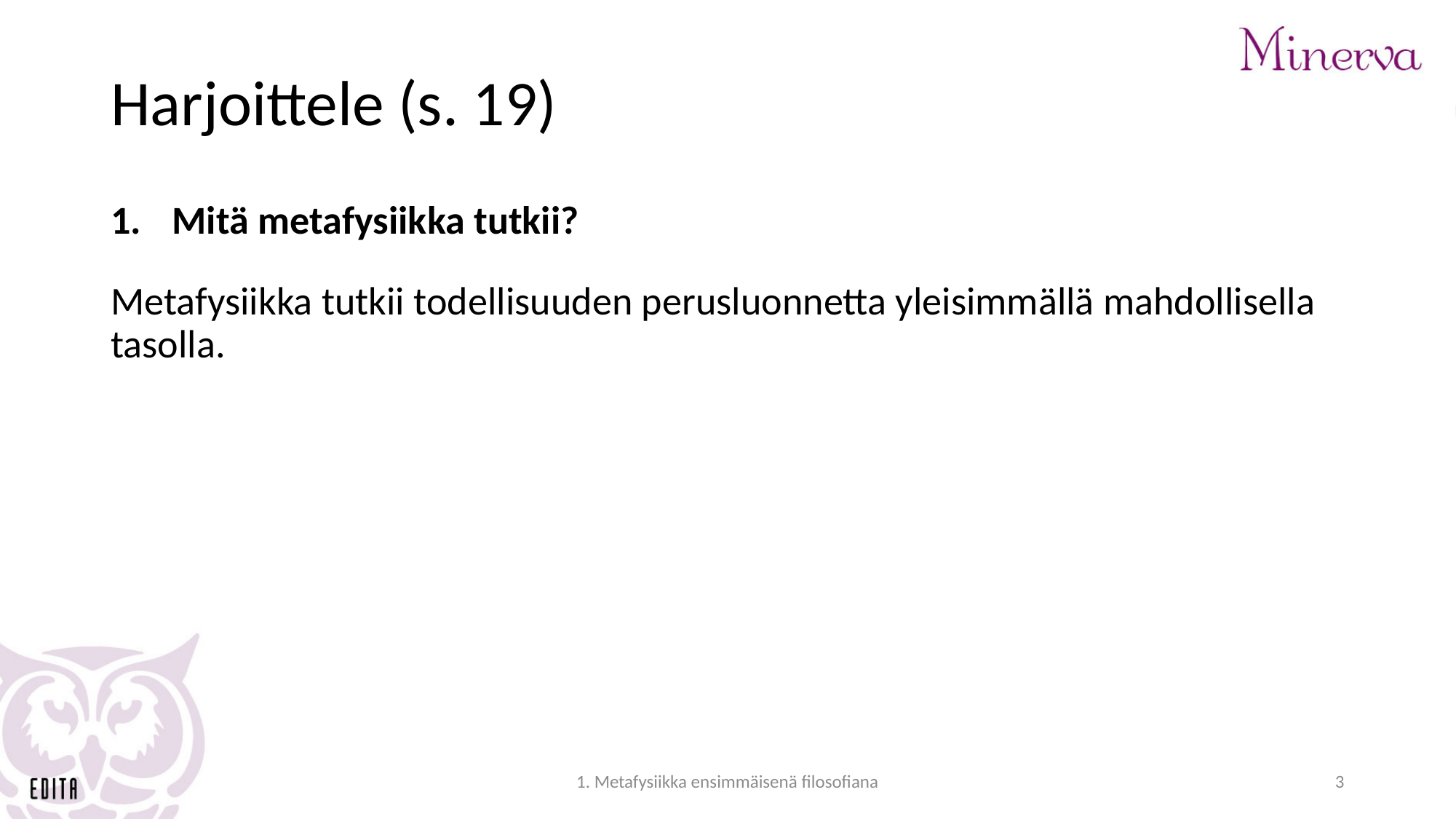

# Harjoittele (s. 19)
Mitä metafysiikka tutkii?

Metafysiikka tutkii todellisuuden perusluonnetta yleisimmällä mahdollisella tasolla.

1. Metafysiikka ensimmäisenä filosofiana
3